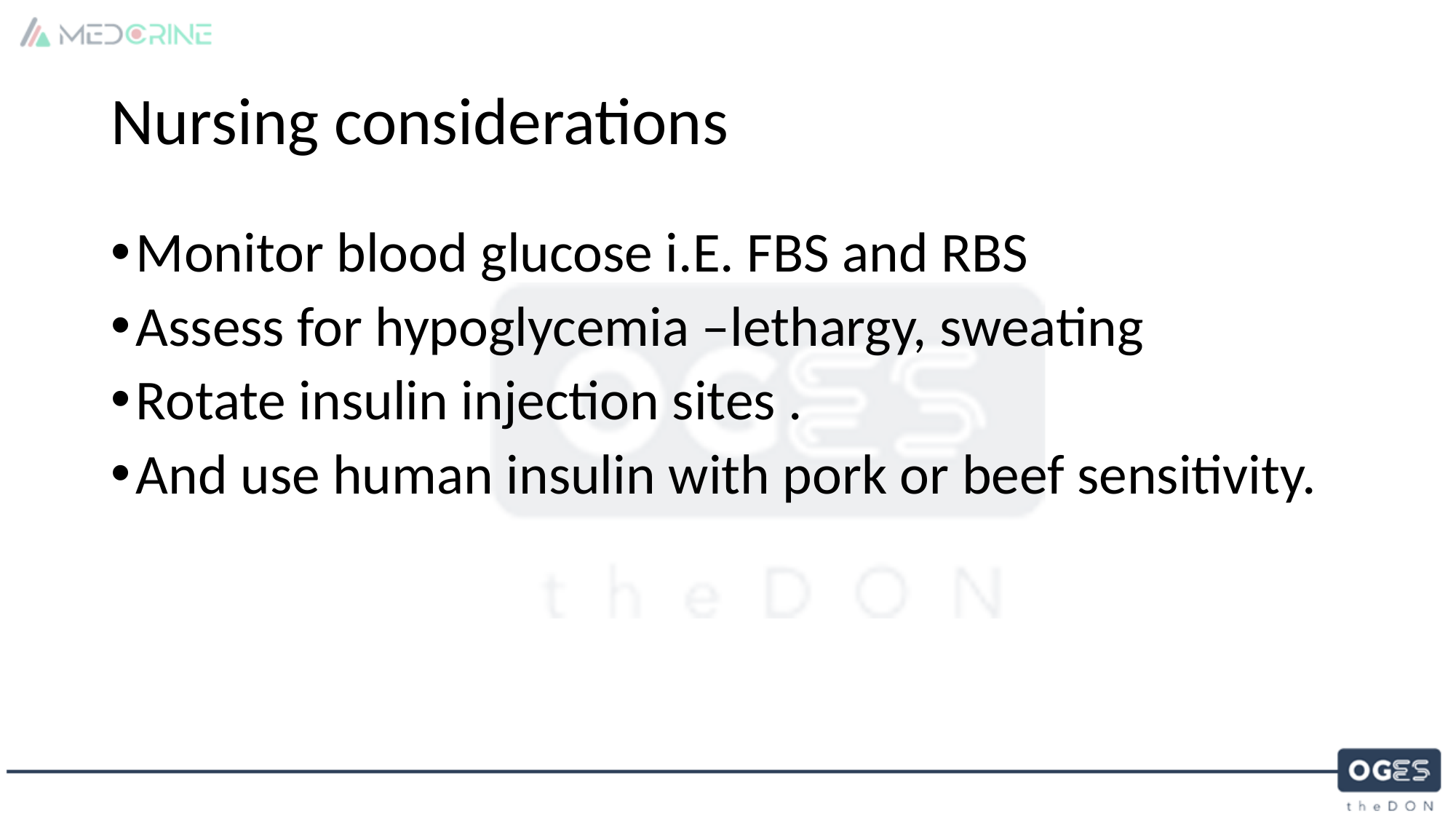

# Nursing considerations
Monitor blood glucose i.E. FBS and RBS
Assess for hypoglycemia –lethargy, sweating
Rotate insulin injection sites .
And use human insulin with pork or beef sensitivity.